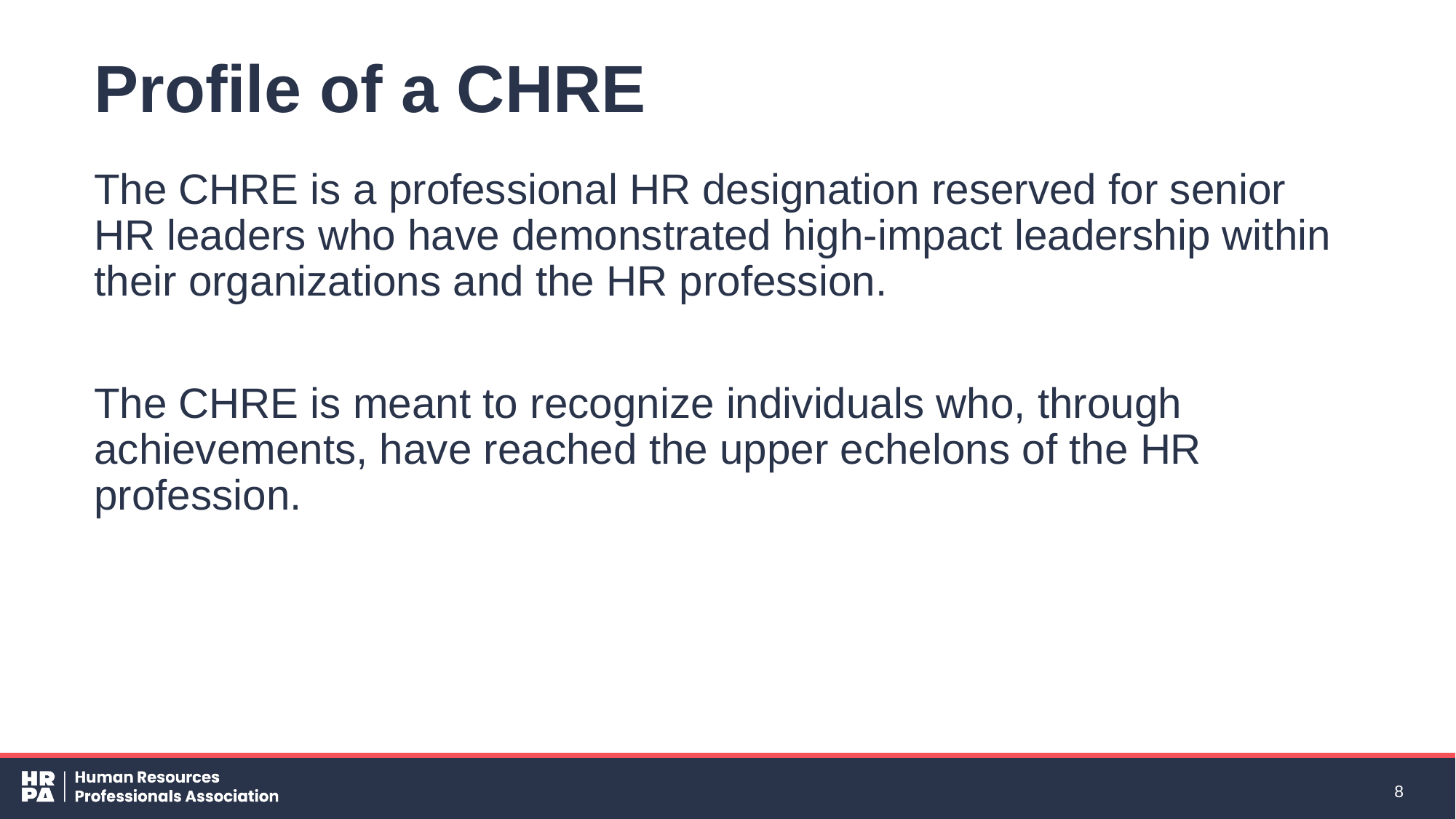

# Profile of a CHRE
The CHRE is a professional HR designation reserved for senior HR leaders who have demonstrated high-impact leadership within their organizations and the HR profession.

The CHRE is meant to recognize individuals who, through achievements, have reached the upper echelons of the HR profession.

8